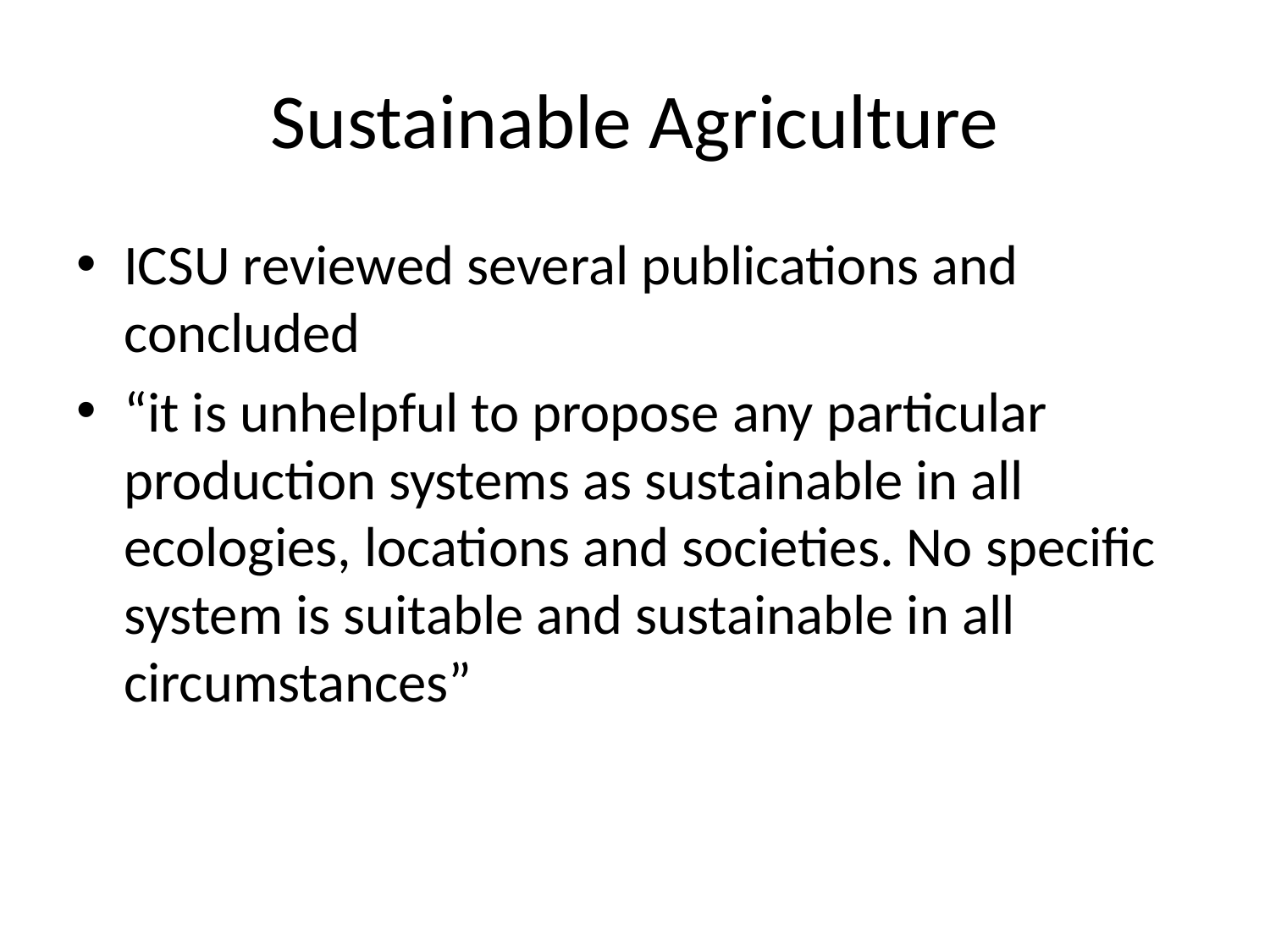

# Sustainable Agriculture
ICSU reviewed several publications and concluded
“it is unhelpful to propose any particular production systems as sustainable in all ecologies, locations and societies. No specific system is suitable and sustainable in all circumstances”